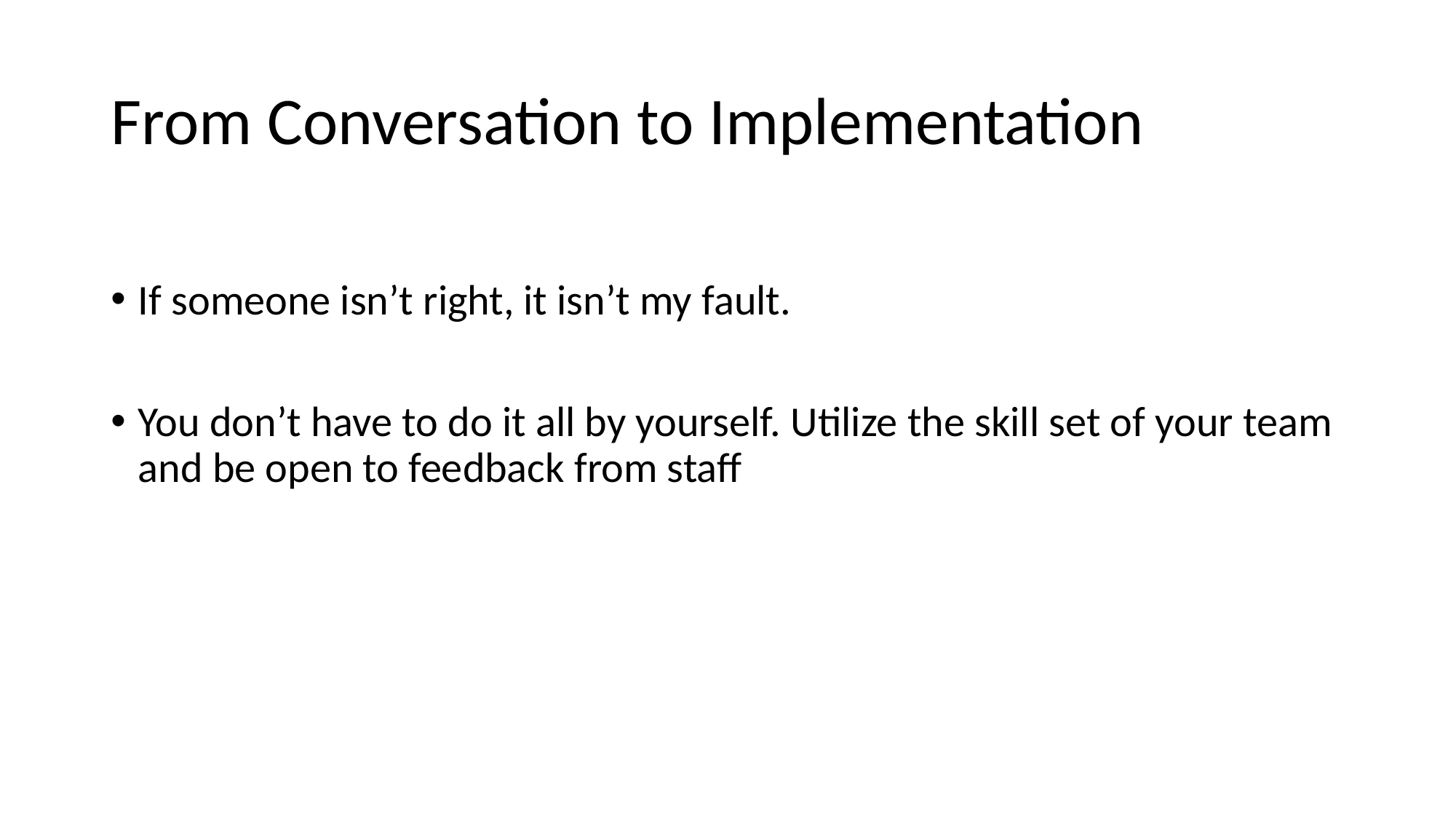

# From Conversation to Implementation
If someone isn’t right, it isn’t my fault.

You don’t have to do it all by yourself. Utilize the skill set of your team and be open to feedback from staff